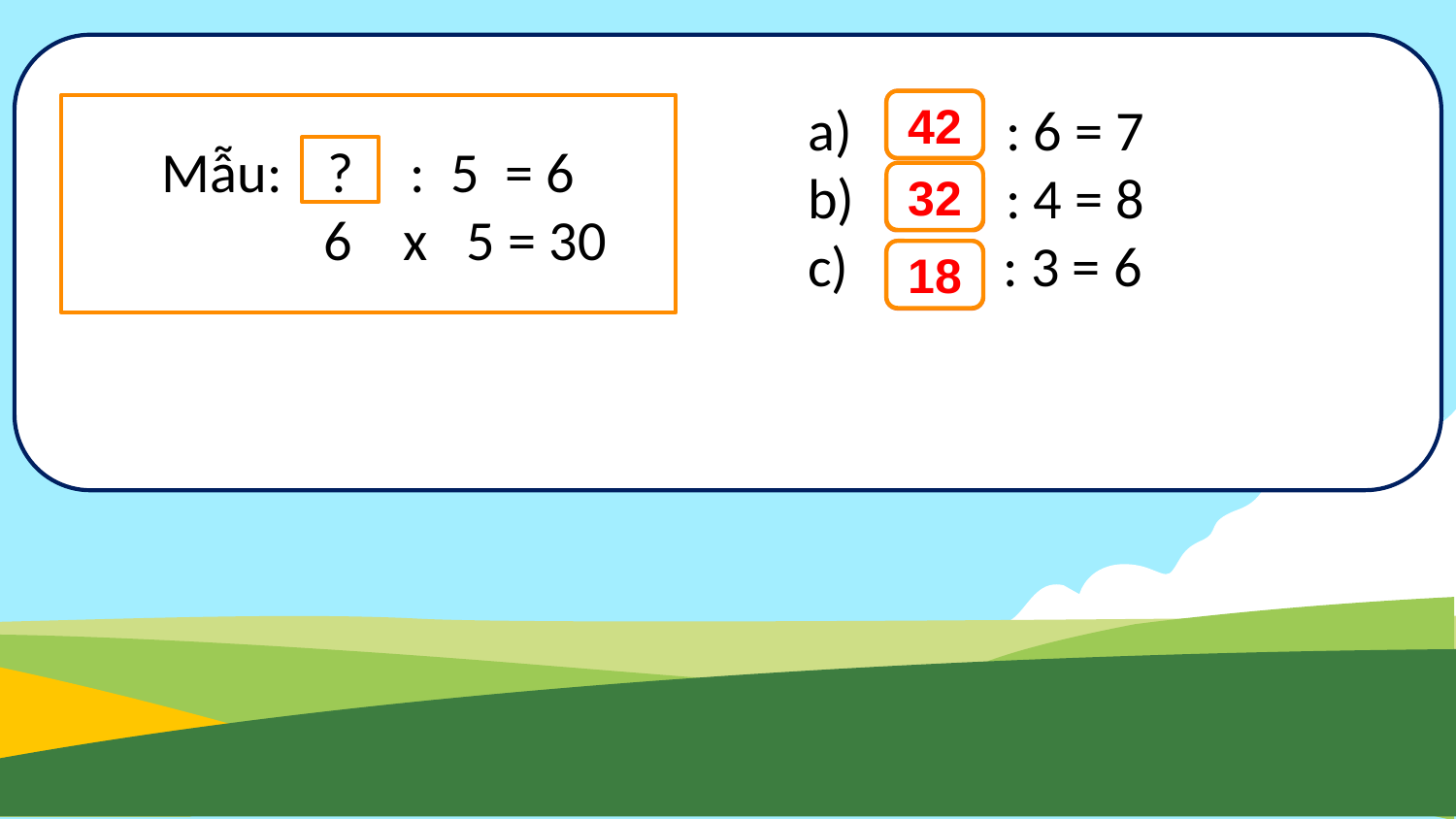

: 6 = 7
         : 4 = 8
c)            : 3 = 6
?
?
?
42
Mẫu:          :  5  = 6
               6    x   5 = 30
?
32
18